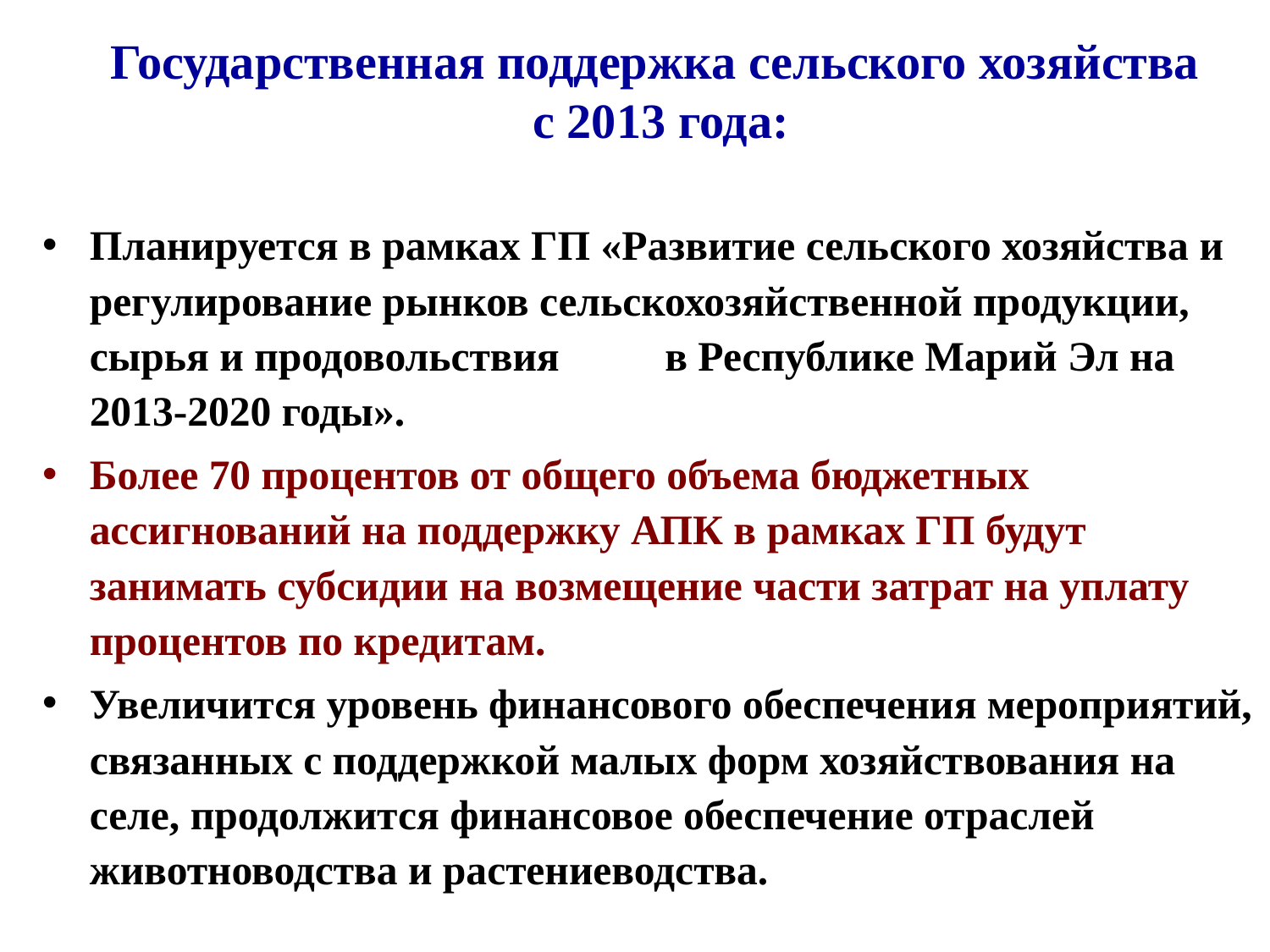

Государственная поддержка сельского хозяйства
 с 2013 года:

Планируется в рамках ГП «Развитие сельского хозяйства и регулирование рынков сельскохозяйственной продукции, сырья и продовольствия          в Республике Марий Эл на 2013-2020 годы».
Более 70 процентов от общего объема бюджетных ассигнований на поддержку АПК в рамках ГП будут занимать субсидии на возмещение части затрат на уплату процентов по кредитам.
Увеличится уровень финансового обеспечения мероприятий, связанных с поддержкой малых форм хозяйствования на селе, продолжится финансовое обеспечение отраслей животноводства и растениеводства.